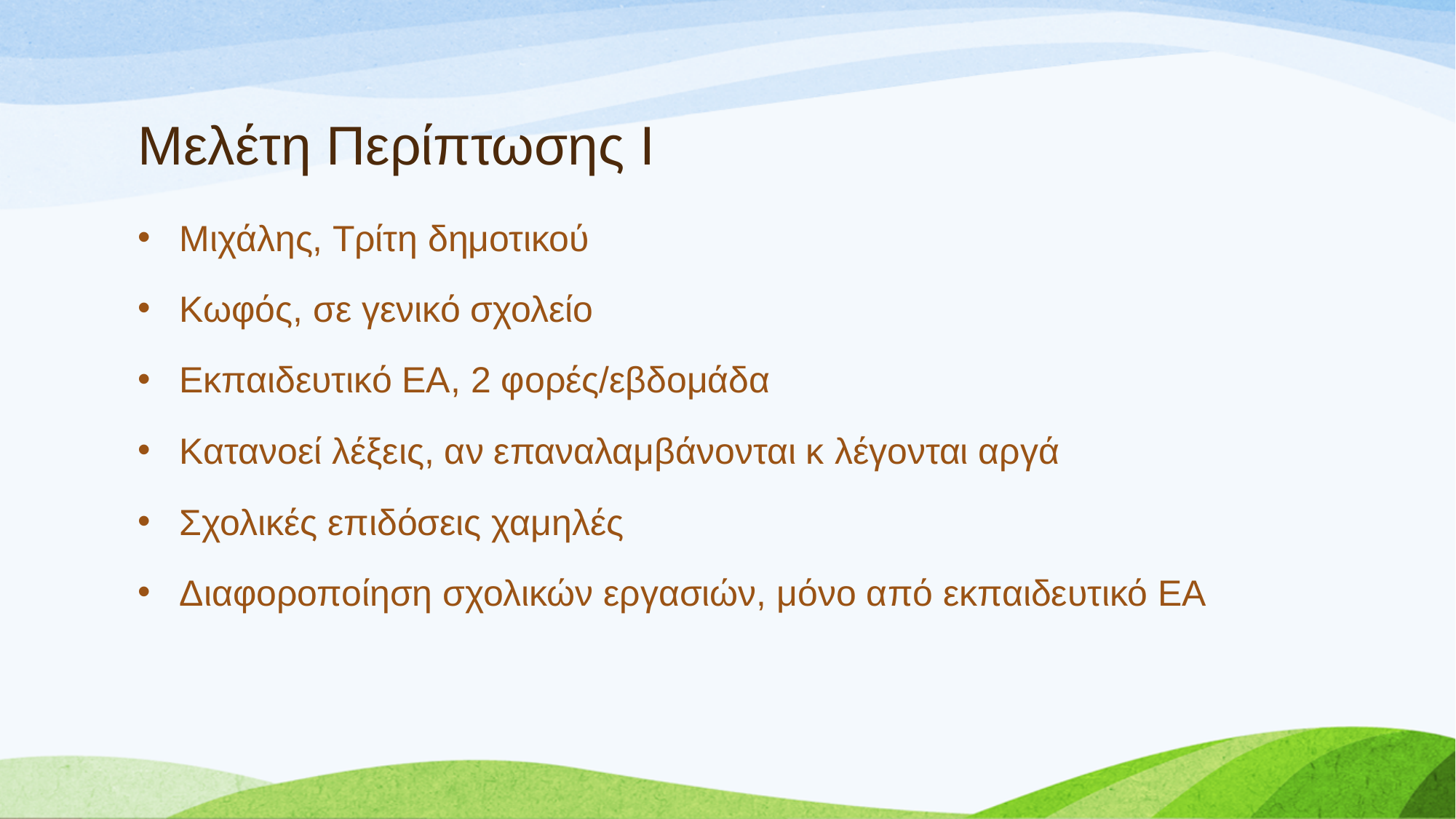

# Μελέτη Περίπτωσης I
Μιχάλης, Τρίτη δημοτικού
Κωφός, σε γενικό σχολείο
Εκπαιδευτικό ΕΑ, 2 φορές/εβδομάδα
Κατανοεί λέξεις, αν επαναλαμβάνονται κ λέγονται αργά
Σχολικές επιδόσεις χαμηλές
Διαφοροποίηση σχολικών εργασιών, μόνο από εκπαιδευτικό ΕΑ